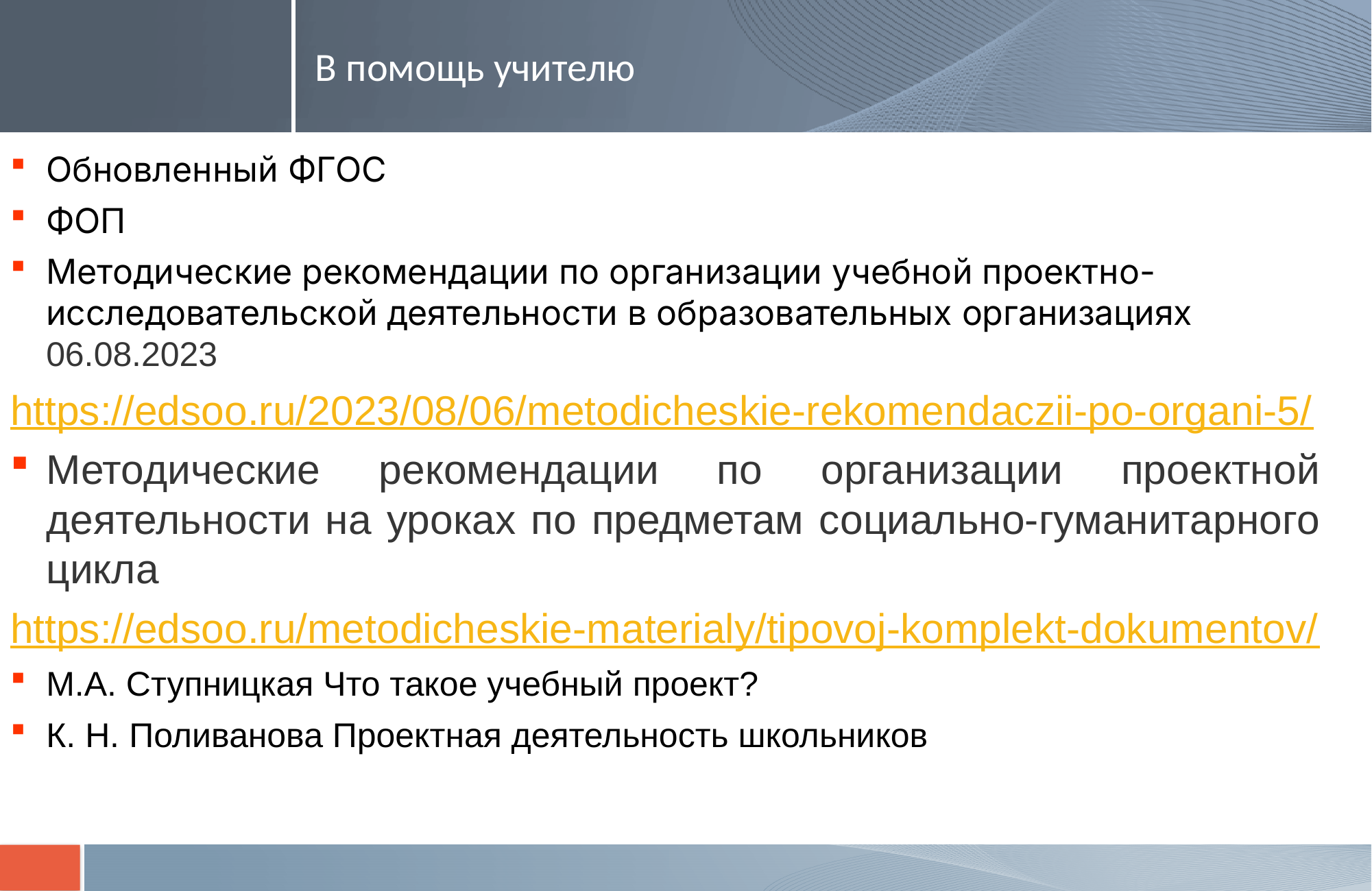

# В помощь учителю
Обновленный ФГОС
ФОП
Методические рекомендации по организации учебной проектно-исследовательской деятельности в образовательных организациях 06.08.2023
https://edsoo.ru/2023/08/06/metodicheskie-rekomendaczii-po-organi-5/
Методические рекомендации по организации проектной деятельности на уроках по предметам социально-гуманитарного цикла
https://edsoo.ru/metodicheskie-materialy/tipovoj-komplekt-dokumentov/
М.А. Ступницкая Что такое учебный проект?
К. Н. Поливанова Проектная деятельность школьников